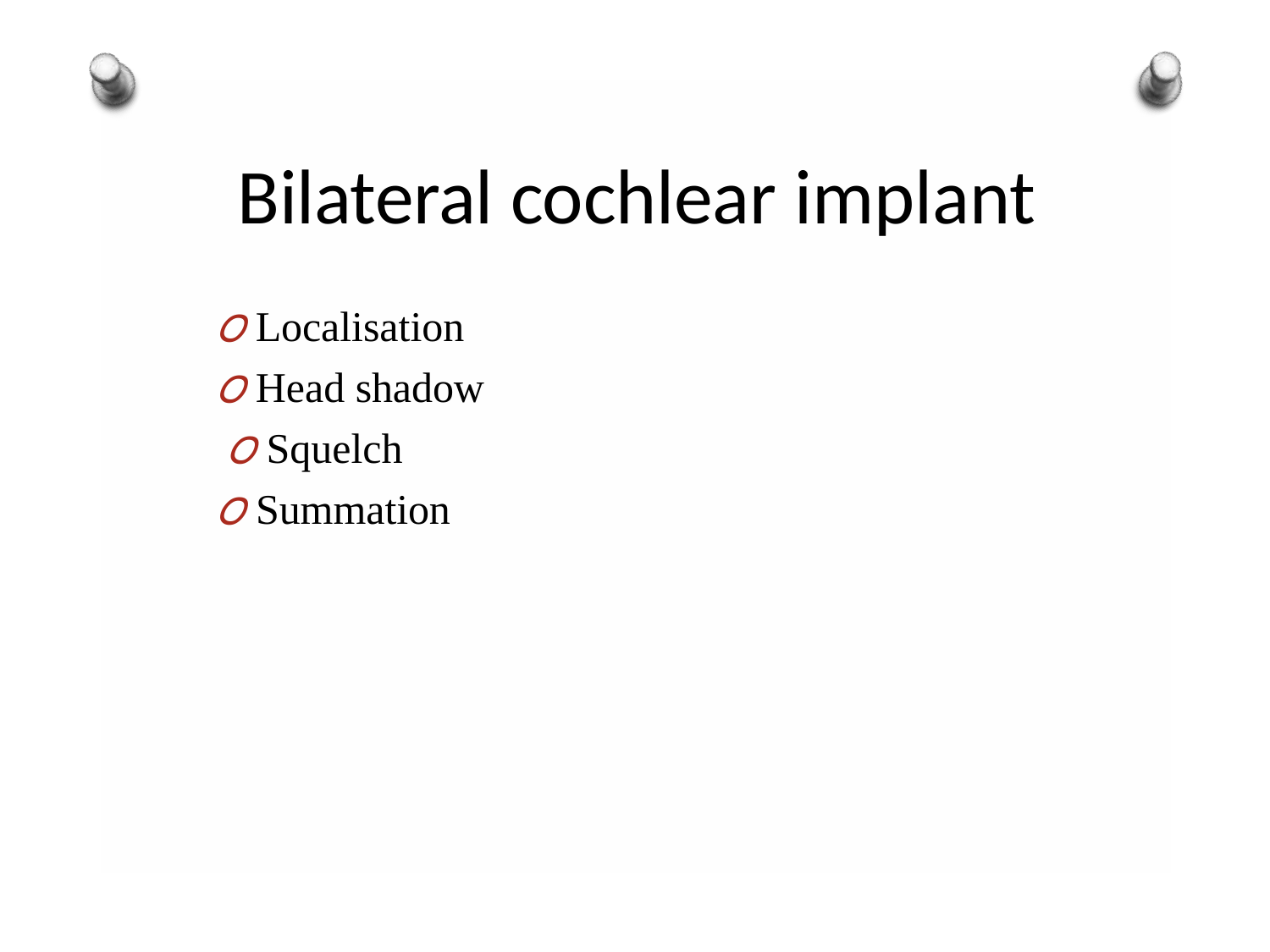

# Bilateral cochlear implant
O Localisation  O Head shadow  O Squelch
O Summation